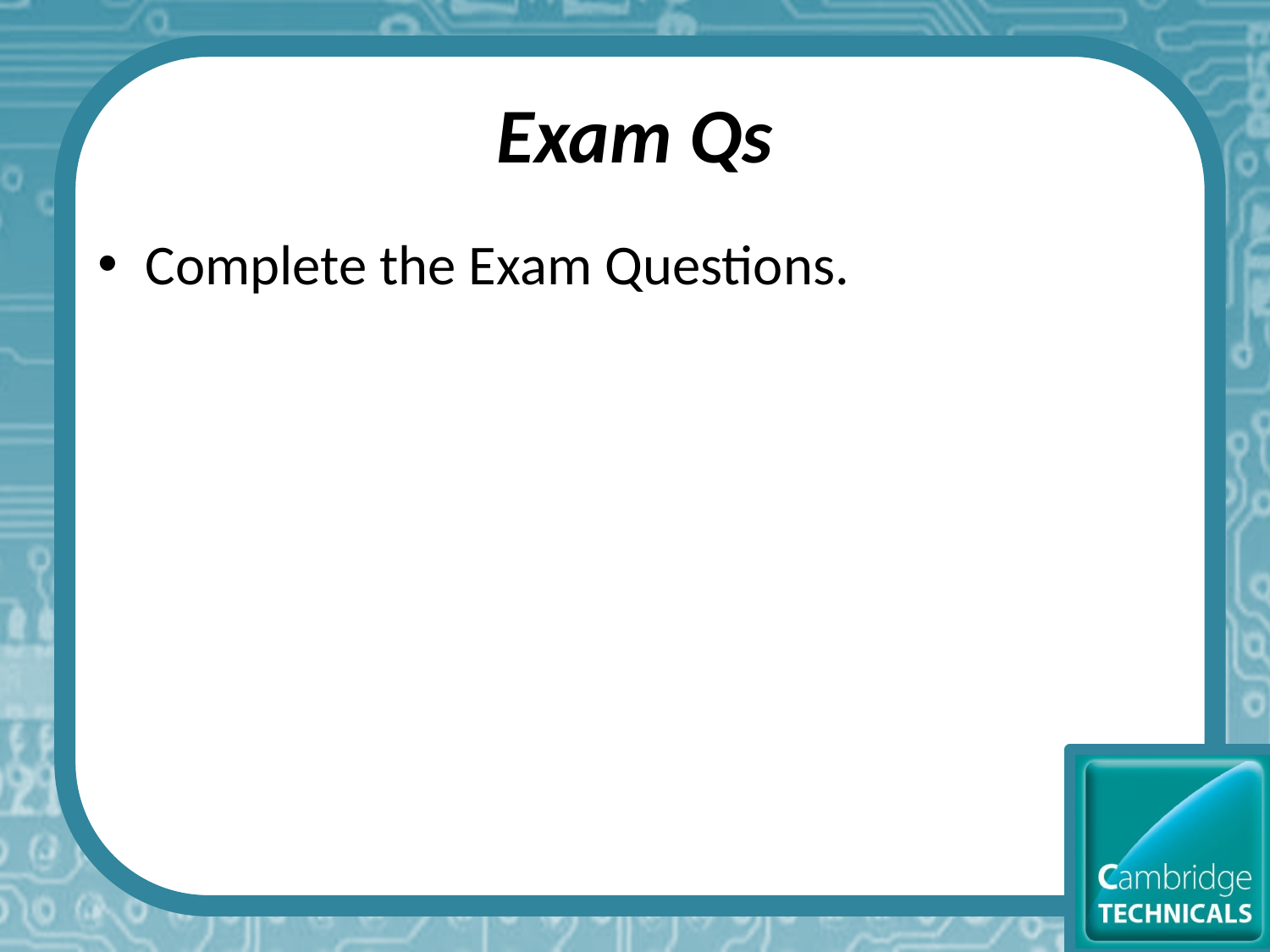

# Exam Qs
Complete the Exam Questions.